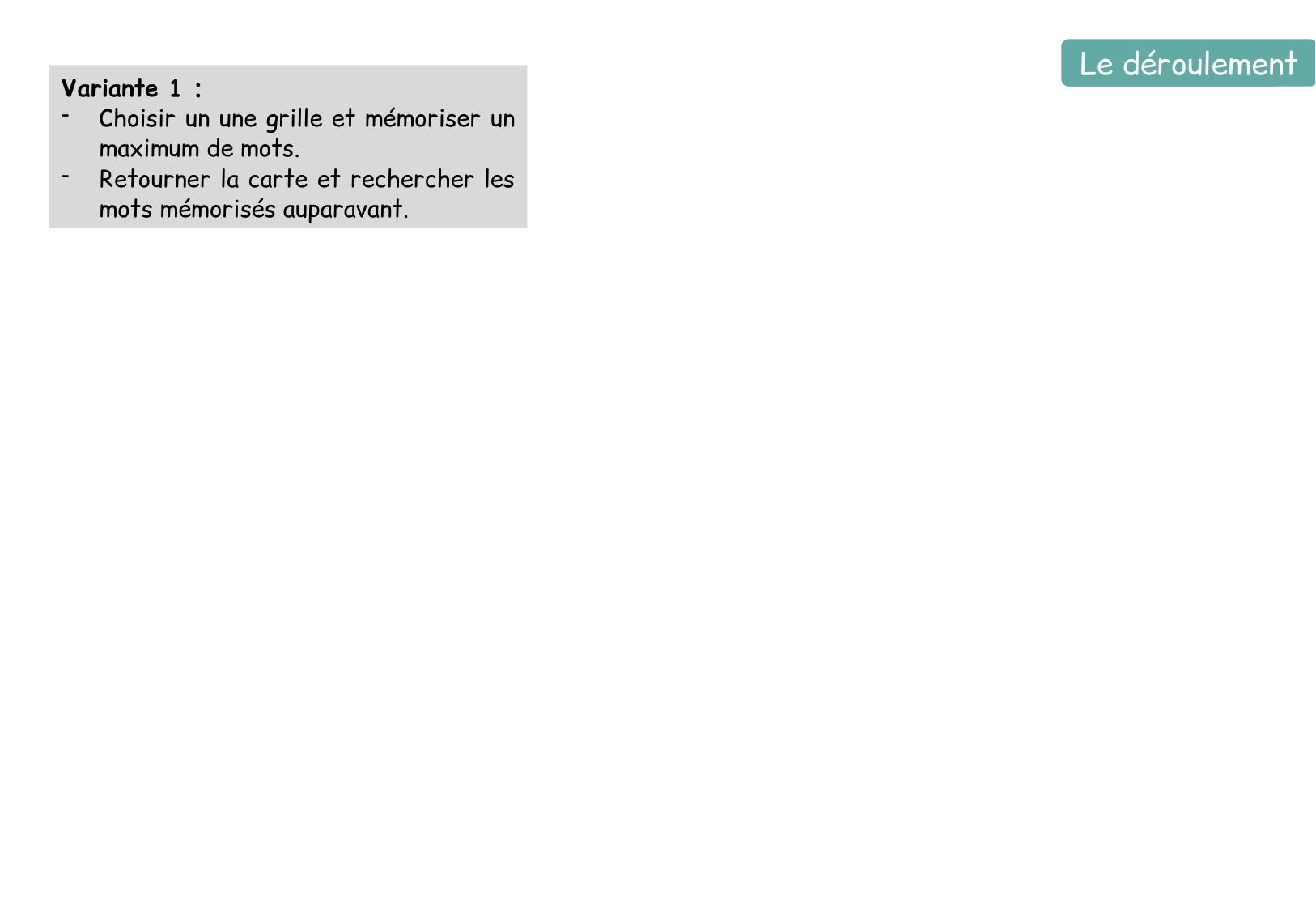

Le déroulement
Variante 1 :
Choisir un une grille et mémoriser un maximum de mots.
Retourner la carte et rechercher les mots mémorisés auparavant.